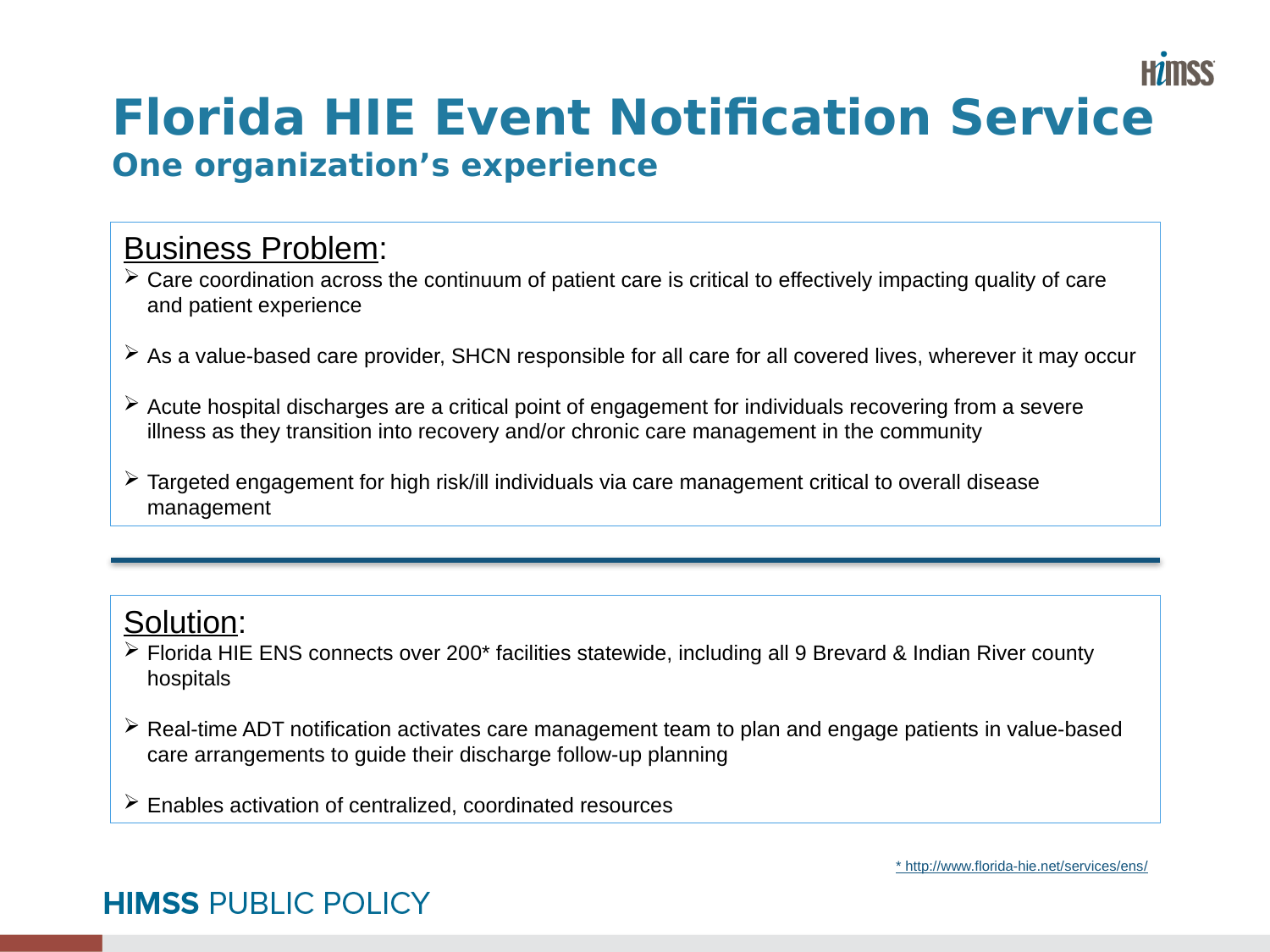

# Florida HIE Event Notification Service One organization’s experience
Business Problem:
Care coordination across the continuum of patient care is critical to effectively impacting quality of care and patient experience

As a value-based care provider, SHCN responsible for all care for all covered lives, wherever it may occur

Acute hospital discharges are a critical point of engagement for individuals recovering from a severe illness as they transition into recovery and/or chronic care management in the community

Targeted engagement for high risk/ill individuals via care management critical to overall disease management
Solution:
Florida HIE ENS connects over 200* facilities statewide, including all 9 Brevard & Indian River county hospitals

Real-time ADT notification activates care management team to plan and engage patients in value-based care arrangements to guide their discharge follow-up planning

Enables activation of centralized, coordinated resources
* http://www.florida-hie.net/services/ens/